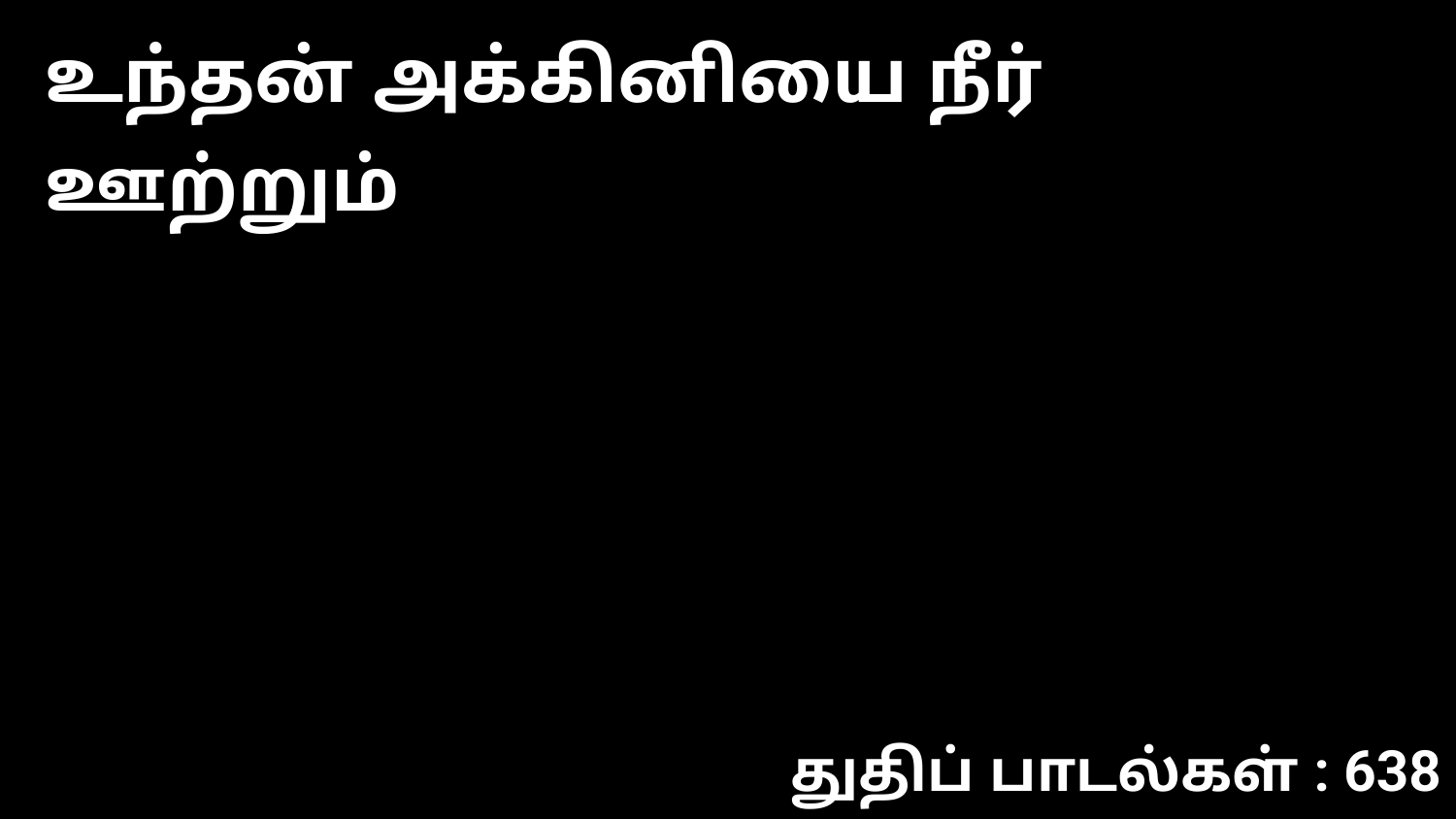

உந்தன் அக்கினியை நீர் ஊற்றும்
துதிப் பாடல்கள் : 638